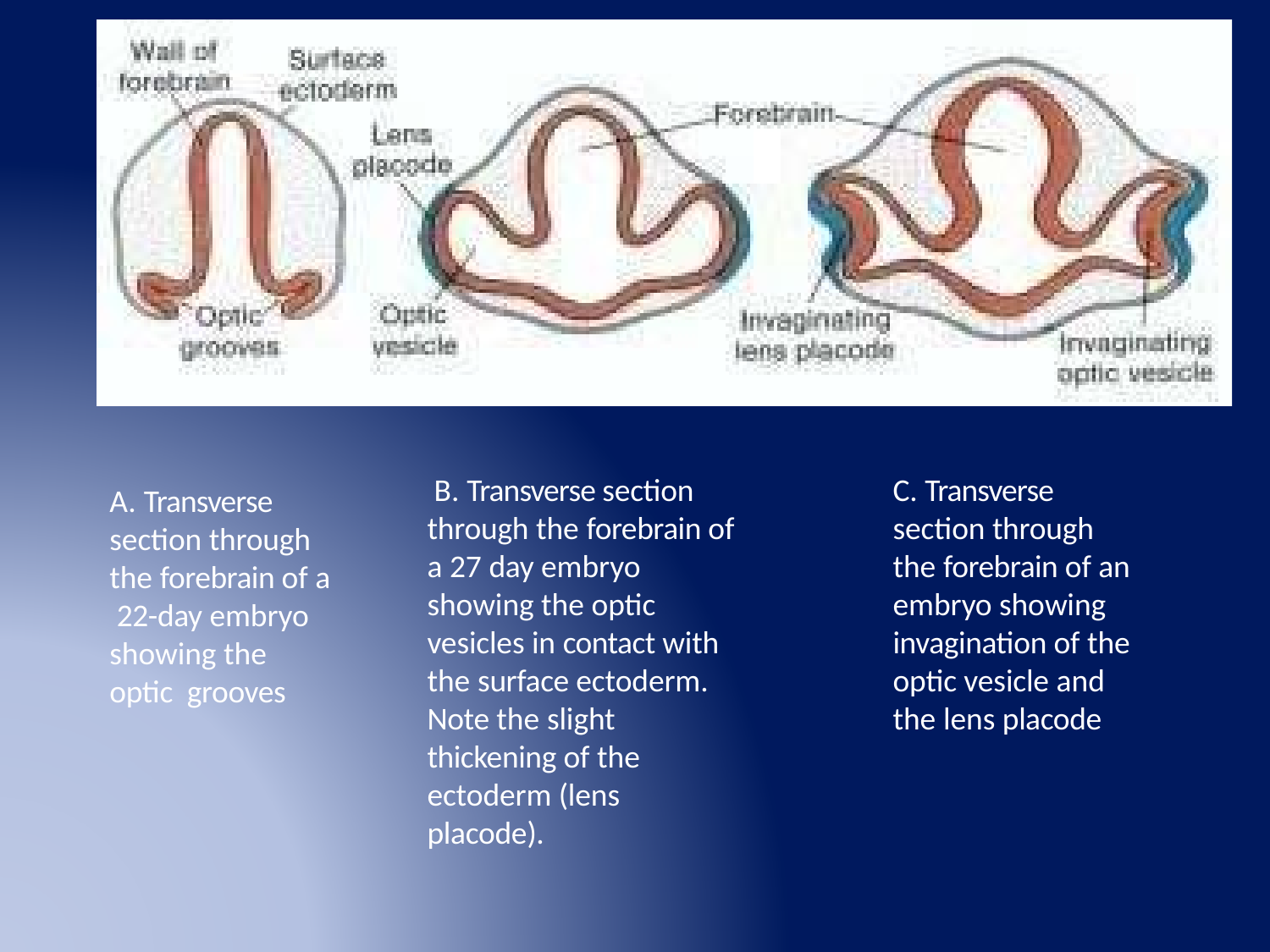

B. Transverse section  through the forebrain of  a 27 day embryo  showing the optic  vesicles in contact with  the surface ectoderm.  Note the slight  thickening of the  ectoderm (lens  placode).
C. Transverse  section through  the forebrain of an  embryo showing  invagination of the  optic vesicle and  the lens placode
A. Transverse  section through  the forebrain of a  22-day embryo  showing the  optic grooves